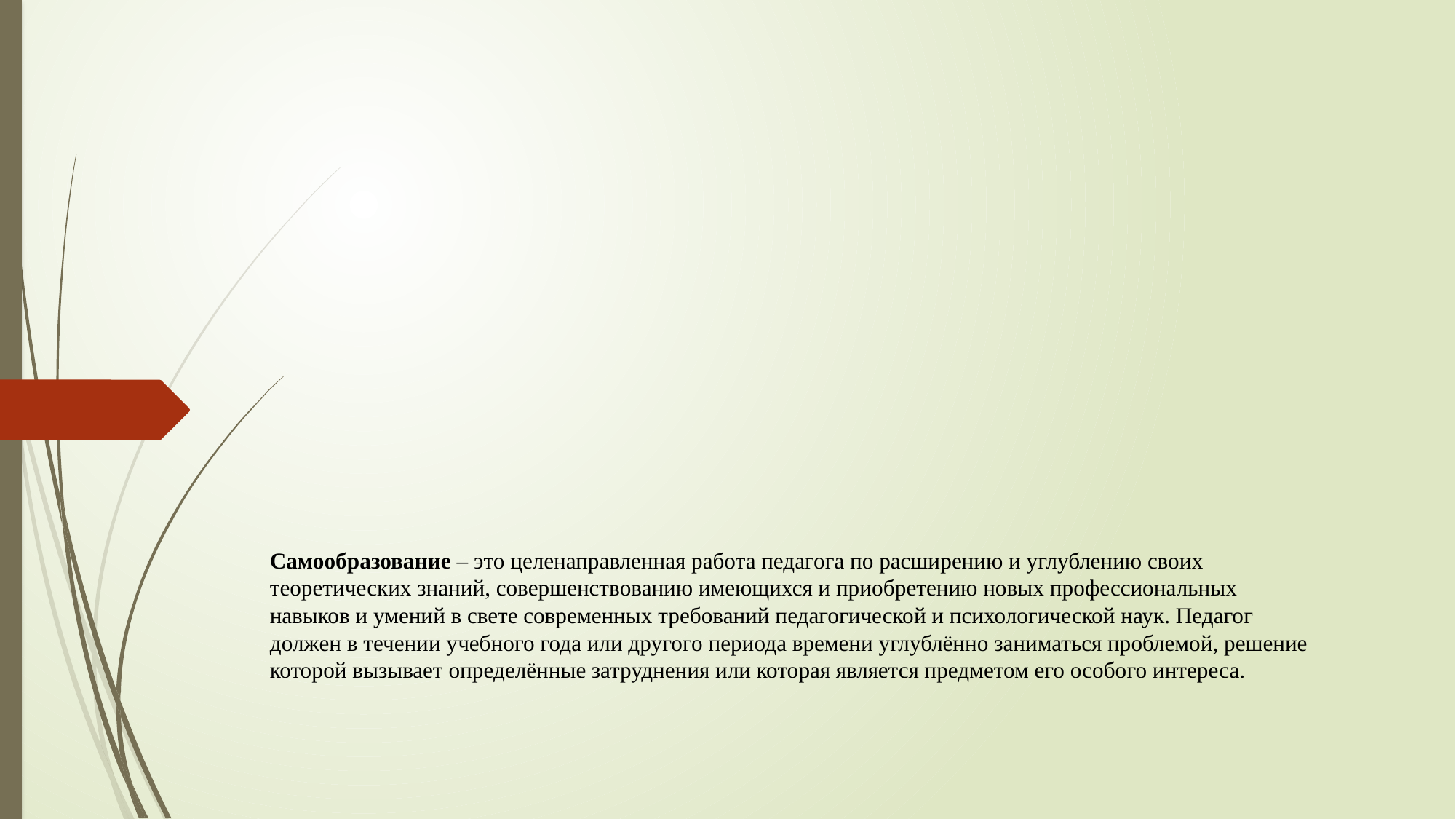

# Самообразование – это целенаправленная работа педагога по расширению и углублению своих теоретических знаний, совершенствованию имеющихся и приобретению новых профессиональных навыков и умений в свете современных требований педагогической и психологической наук. Педагог должен в течении учебного года или другого периода времени углублённо заниматься проблемой, решение которой вызывает определённые затруднения или которая является предметом его особого интереса.